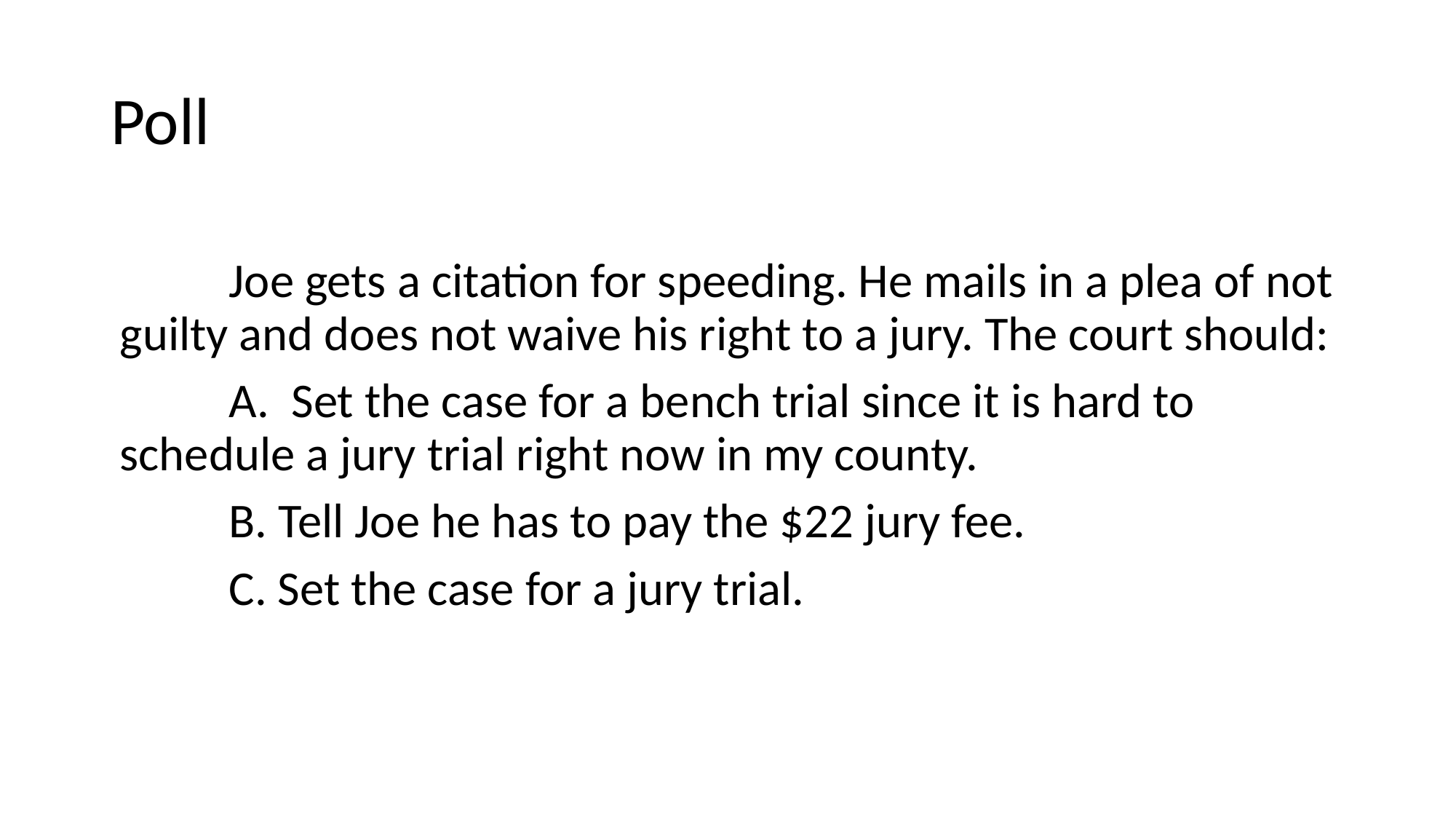

# Poll
	Joe gets a citation for speeding. He mails in a plea of not guilty and does not waive his right to a jury. The court should:
	A.  Set the case for a bench trial since it is hard to schedule a jury trial right now in my county.
	B. Tell Joe he has to pay the $22 jury fee.
	C. Set the case for a jury trial.